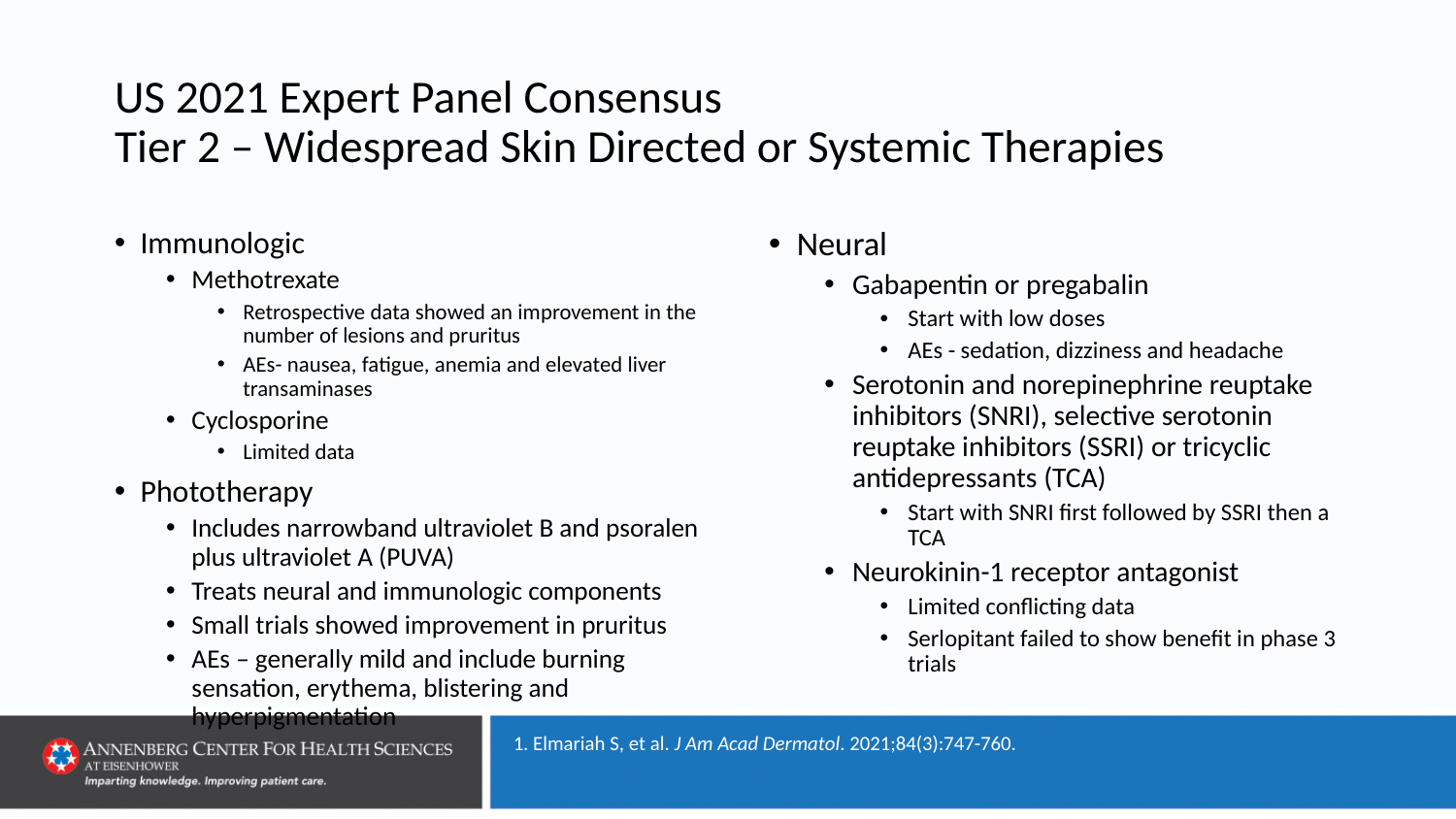

# US 2021 Expert Panel Consensus Tier 2 – Widespread Skin Directed or Systemic Therapies
Immunologic
Methotrexate
Retrospective data showed an improvement in the number of lesions and pruritus
AEs- nausea, fatigue, anemia and elevated liver transaminases
Cyclosporine
Limited data
Phototherapy
Includes narrowband ultraviolet B and psoralen plus ultraviolet A (PUVA)
Treats neural and immunologic components
Small trials showed improvement in pruritus
AEs – generally mild and include burning sensation, erythema, blistering and hyperpigmentation
Neural
Gabapentin or pregabalin
Start with low doses
AEs - sedation, dizziness and headache
Serotonin and norepinephrine reuptake inhibitors (SNRI), selective serotonin reuptake inhibitors (SSRI) or tricyclic antidepressants (TCA)
Start with SNRI first followed by SSRI then a TCA
Neurokinin-1 receptor antagonist
Limited conflicting data
Serlopitant failed to show benefit in phase 3 trials
1. Elmariah S, et al. J Am Acad Dermatol. 2021;84(3):747-760.